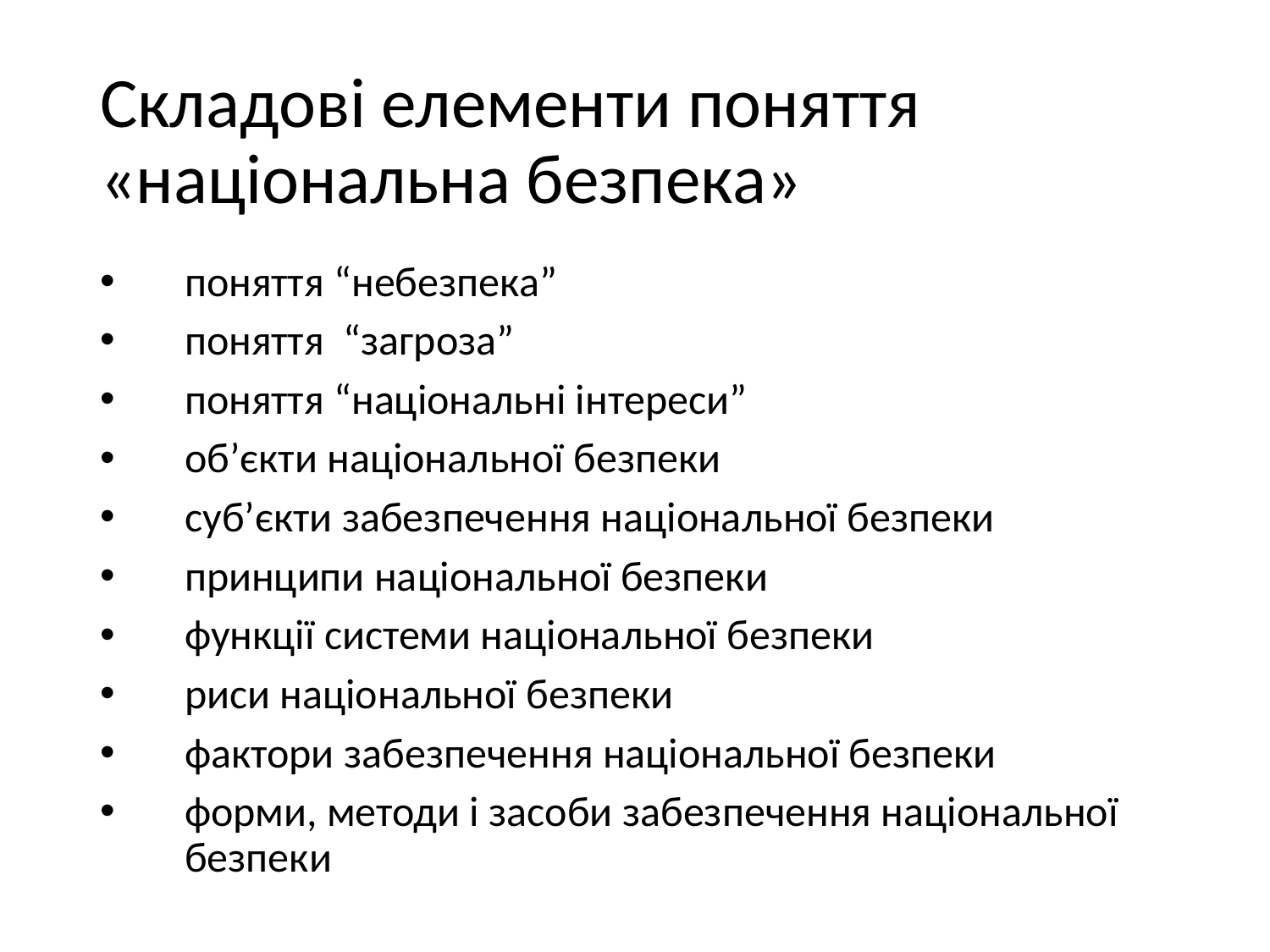

# Складові елементи поняття «національна безпека»
поняття “небезпека”
поняття  “загроза”
поняття “національні інтереси”
об’єкти національної безпеки
суб’єкти забезпечення національної безпеки
принципи національної безпеки
функції системи національної безпеки
риси національної безпеки
фактори забезпечення національної безпеки
форми, методи і засоби забезпечення національної безпеки